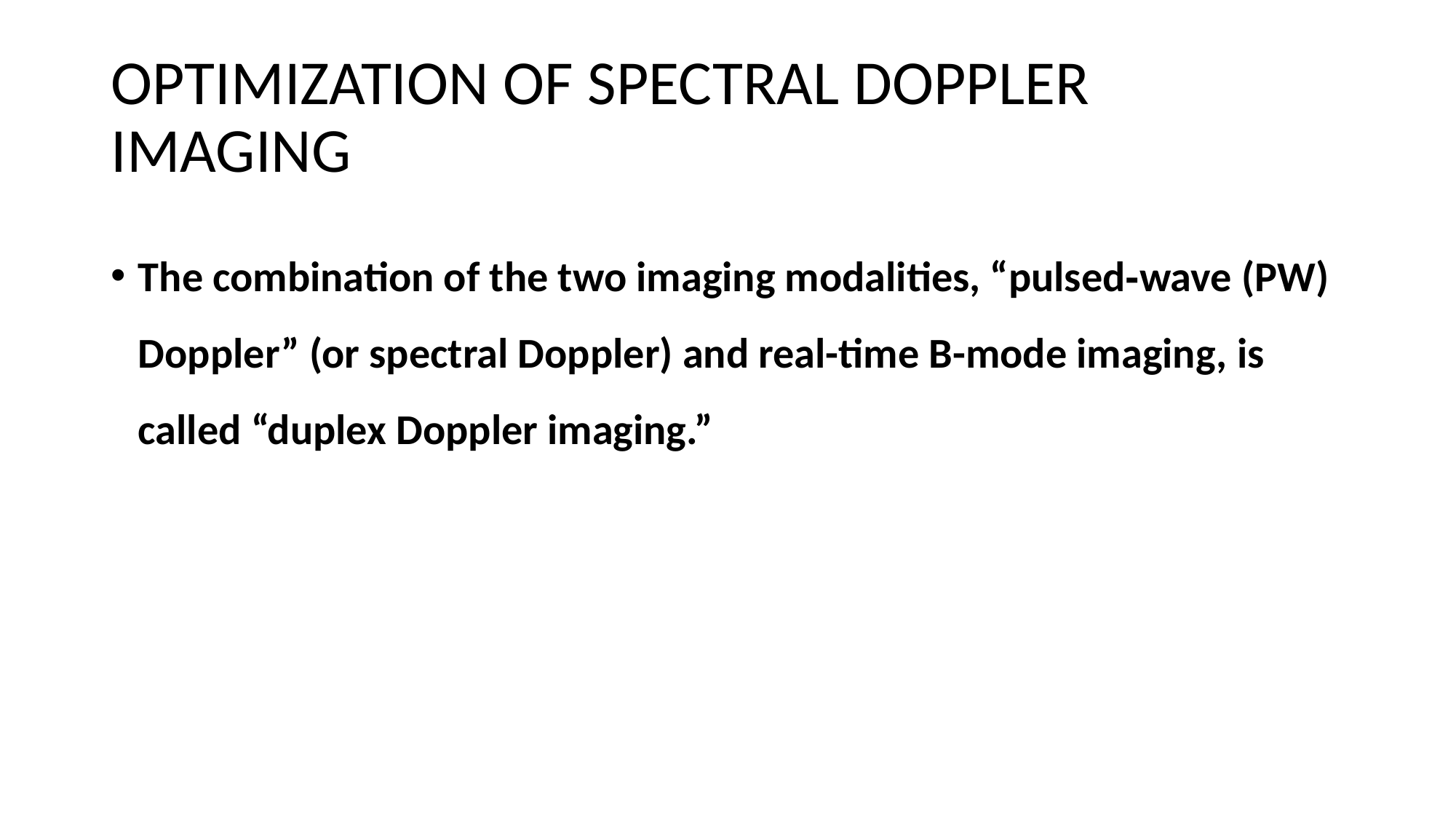

# OPTIMIZATION OF SPECTRAL DOPPLER IMAGING
The combination of the two imaging modalities, “pulsed‑wave (PW) Doppler” (or spectral Doppler) and real-time B-mode imaging, is called “duplex Doppler imaging.”